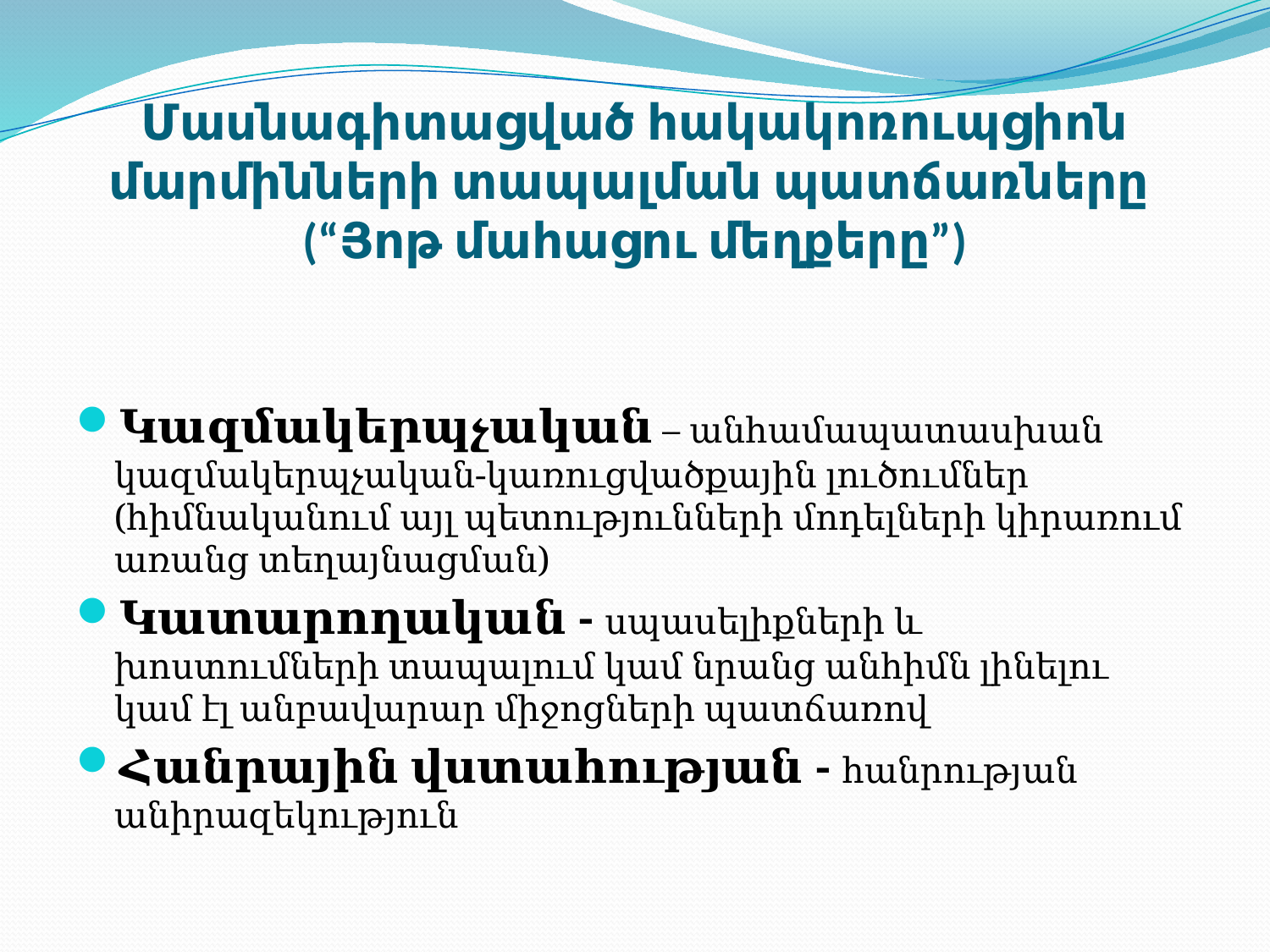

# Մասնագիտացված հակակոռուպցիոն մարմինների տապալման պատճառները (“Յոթ մահացու մեղքերը”)
Կազմակերպչական – անհամապատասխան կազմակերպչական-կառուցվածքային լուծումներ (հիմնականում այլ պետությունների մոդելների կիրառում առանց տեղայնացման)
Կատարողական - սպասելիքների և խոստումների տապալում կամ նրանց անհիմն լինելու կամ էլ անբավարար միջոցների պատճառով
Հանրային վստահության - հանրության անիրազեկություն